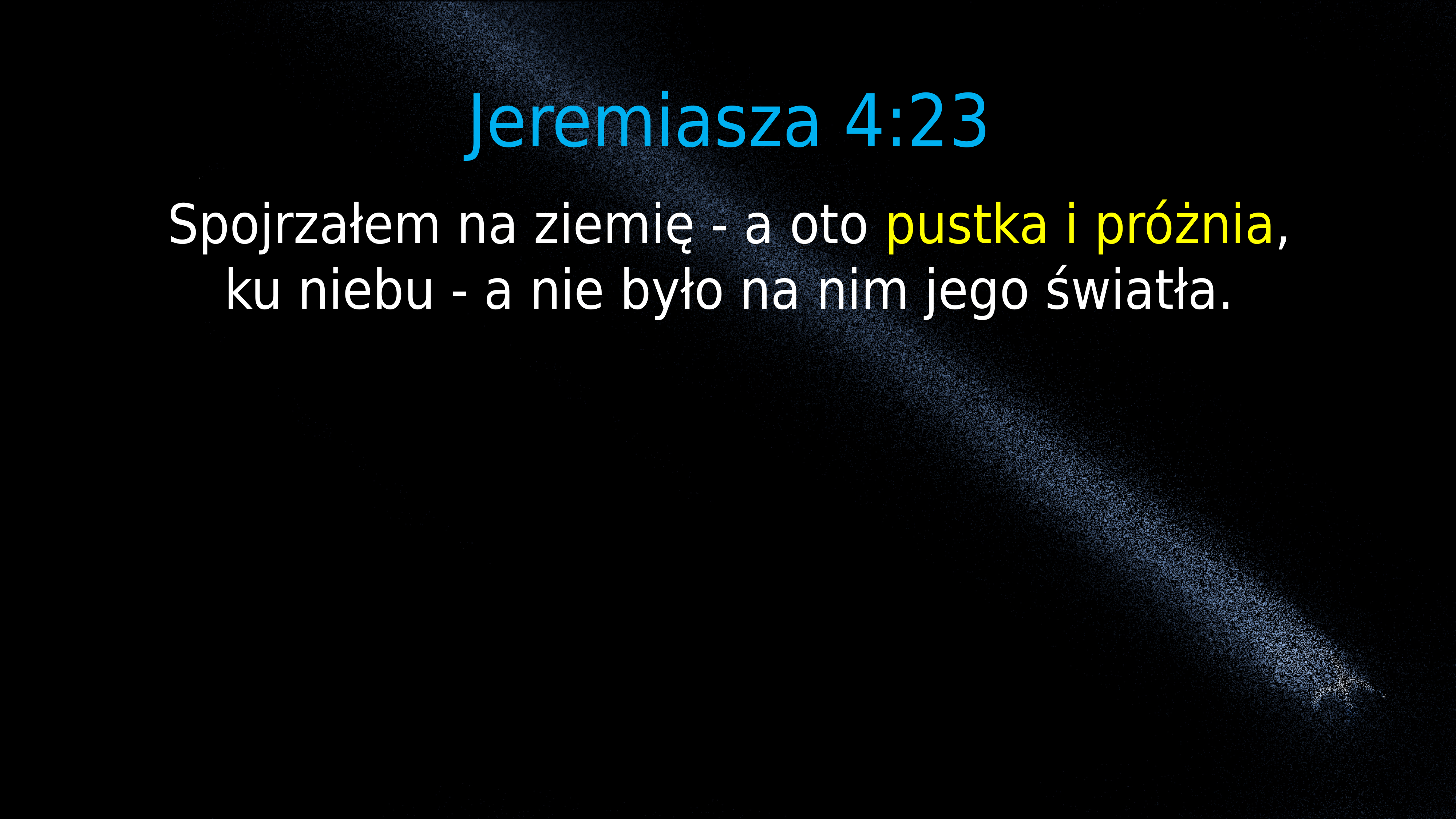

Jeremiasza 4:23
Spojrzałem na ziemię - a oto pustka i próżnia, ku niebu - a nie było na nim jego światła.